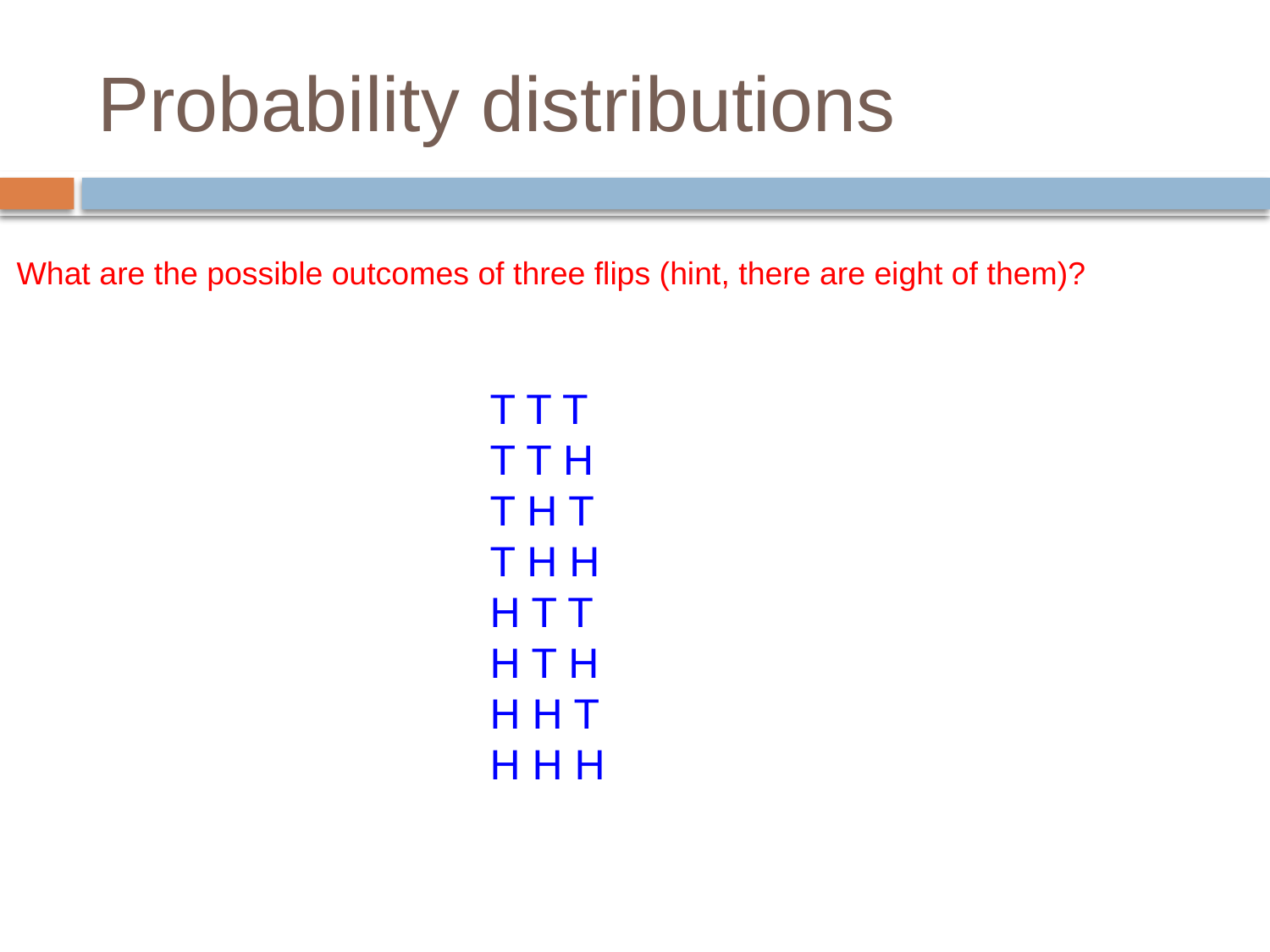

Probability distributions
What are the possible outcomes of three flips (hint, there are eight of them)?
T T T
T T H
T H T
T H H
H T T
H T H
H H T
H H H